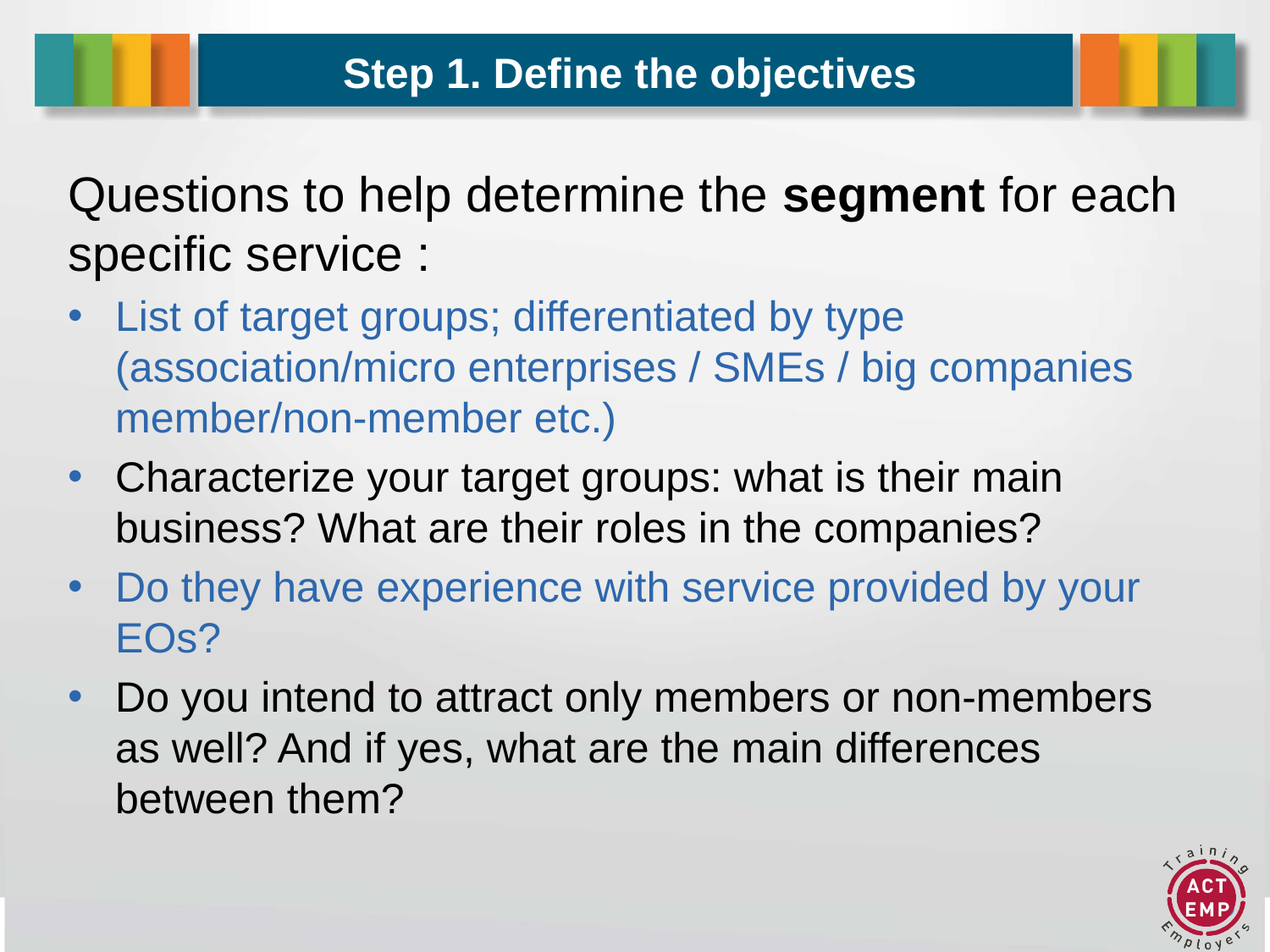

# Step 1. Define the objectives
Questions to help determine the segment for each specific service :
List of target groups; differentiated by type (association/micro enterprises / SMEs / big companies member/non-member etc.)
Characterize your target groups: what is their main business? What are their roles in the companies?
Do they have experience with service provided by your EOs?
Do you intend to attract only members or non-members as well? And if yes, what are the main differences between them?